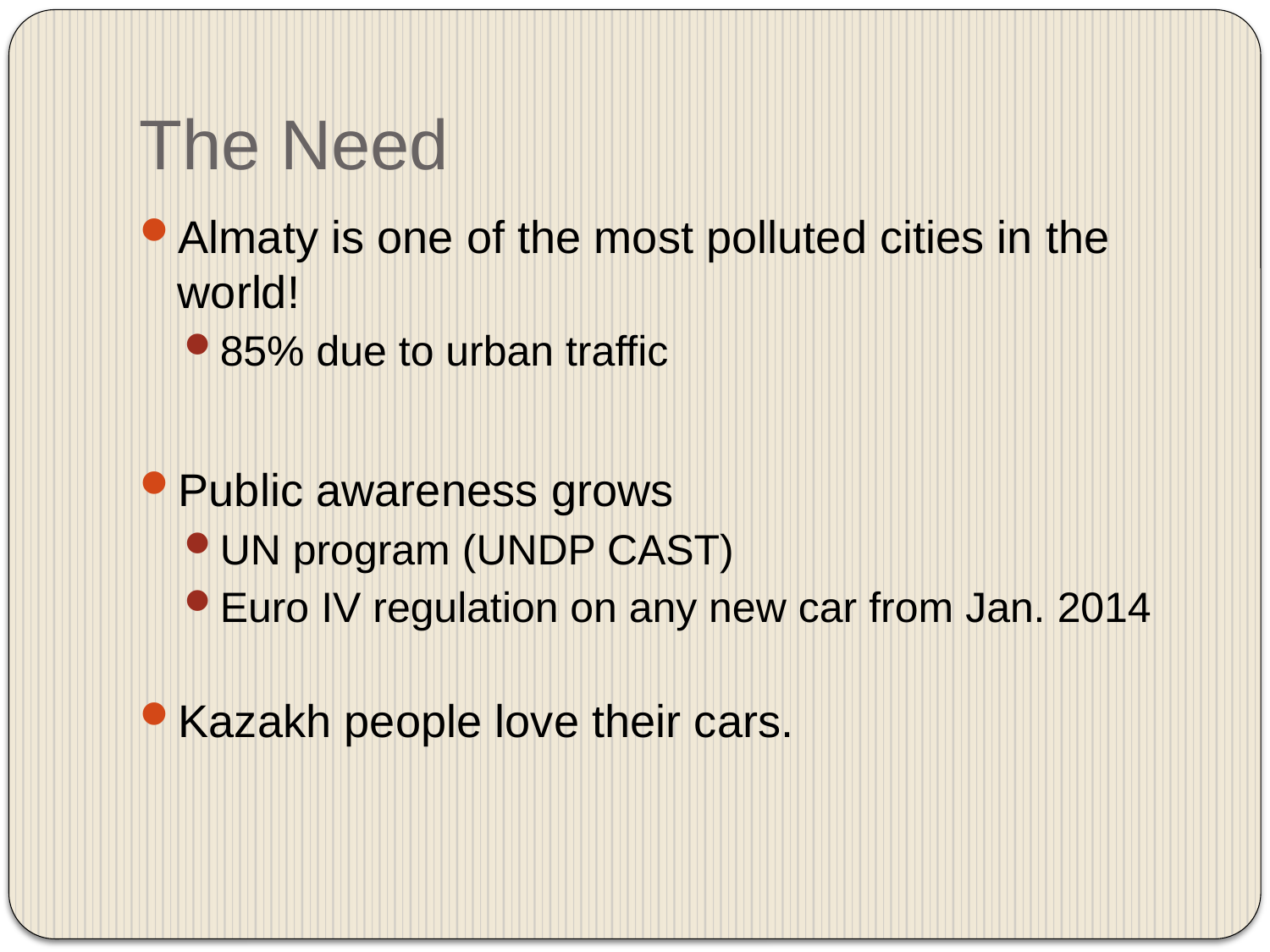

# The Need
Almaty is one of the most polluted cities in the world!
85% due to urban traffic

Public awareness grows
UN program (UNDP CAST)
Euro IV regulation on any new car from Jan. 2014
Kazakh people love their cars.